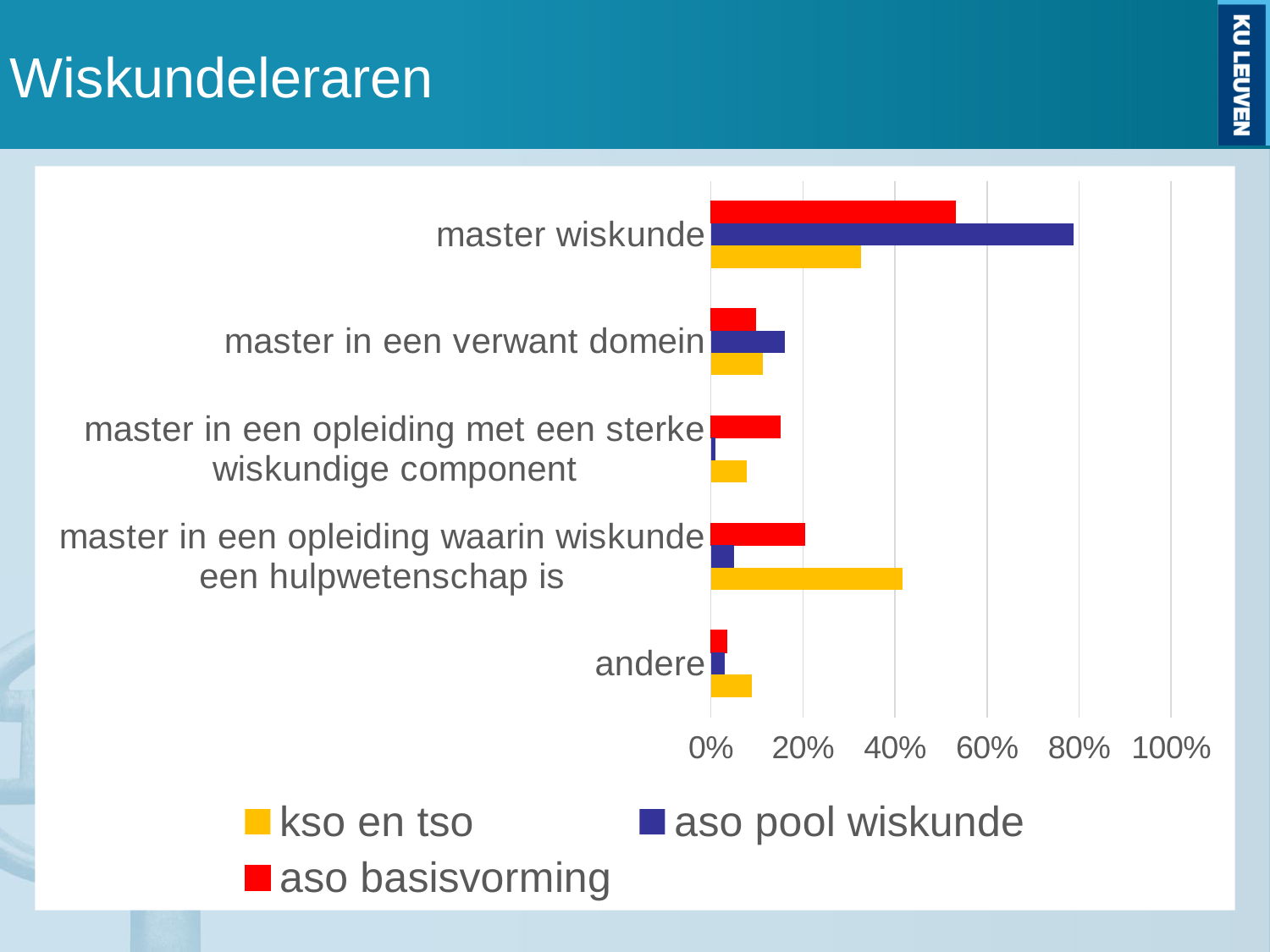

# Wiskundeleraren

### Chart

| Category | aso basisvorming | aso pool wiskunde | kso en tso |
|---|---|---|---|
| master wiskunde | 0.5309734513274337 | 0.7878787878787878 | 0.3258426966292136 |
| master in een verwant domein | 0.09734513274336284 | 0.16161616161616163 | 0.11235955056179774 |
| master in een opleiding met een sterke wiskundige component | 0.15044247787610626 | 0.010101010101010104 | 0.07865168539325842 |
| master in een opleiding waarin wiskunde een hulpwetenschap is | 0.20353982300884957 | 0.0505050505050505 | 0.41573033707865176 |
| andere | 0.03539823008849558 | 0.030303030303030307 | 0.0898876404494382 |